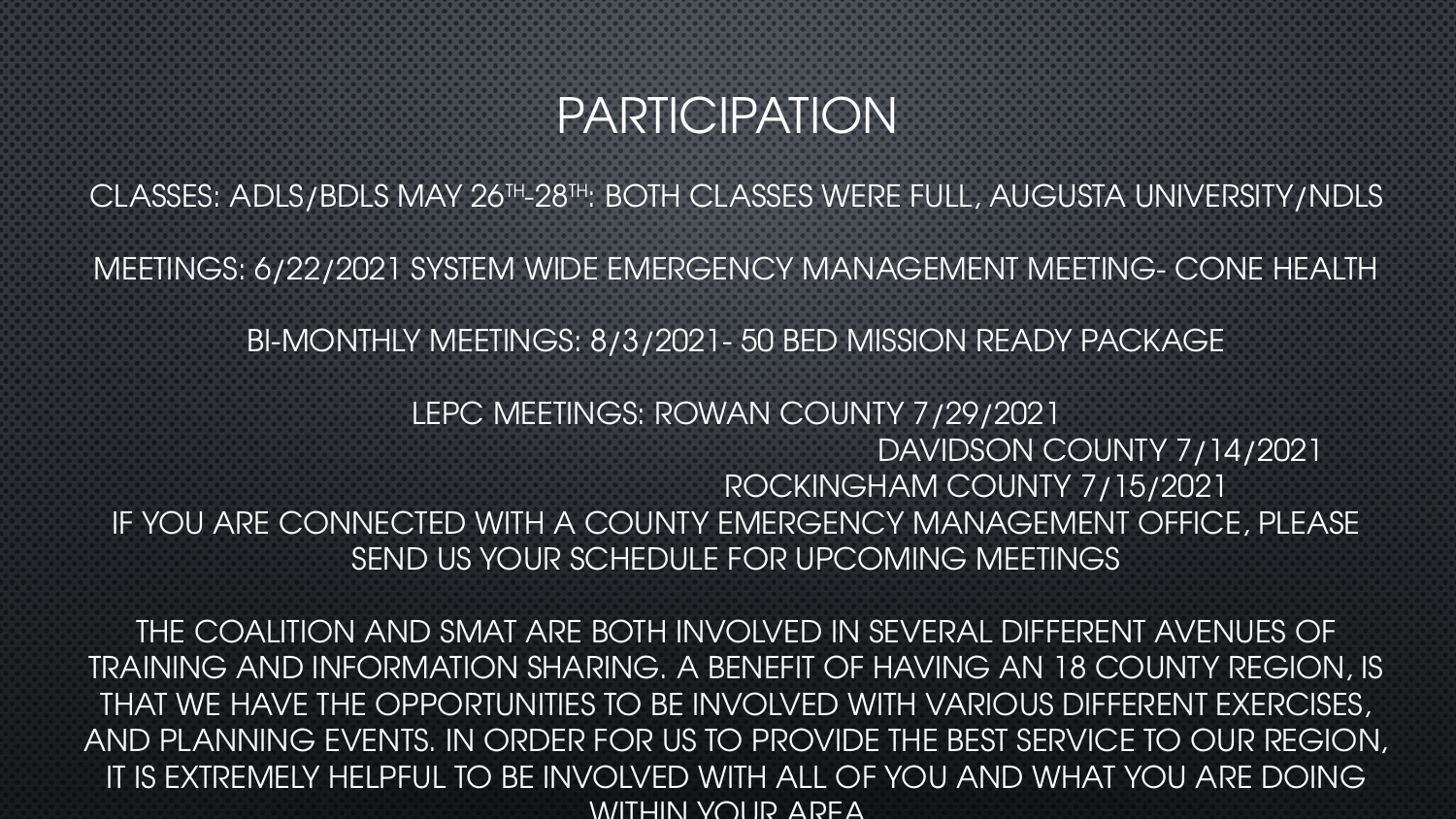

# participation
Classes: ADLS/BDLS May 26th-28th: Both classes were full, Augusta University/NDLS

Meetings: 6/22/2021 System Wide Emergency Management Meeting- Cone Health

Bi-Monthly Meetings: 8/3/2021- 50 Bed Mission Ready Package

LEPC Meetings: Rowan County 7/29/2021
					Davidson County 7/14/2021
			     Rockingham County 7/15/2021
If you are connected with a county emergency management office, please send us your schedule for upcoming meetings

The coalition and SMAT are both involved in several different avenues of training and information sharing. A benefit of having an 18 county region, is that we have the opportunities to be involved with various different exercises, and planning events. In order for us to provide the best service to our region, it is extremely helpful to be involved with all of you and what you are doing within your area.